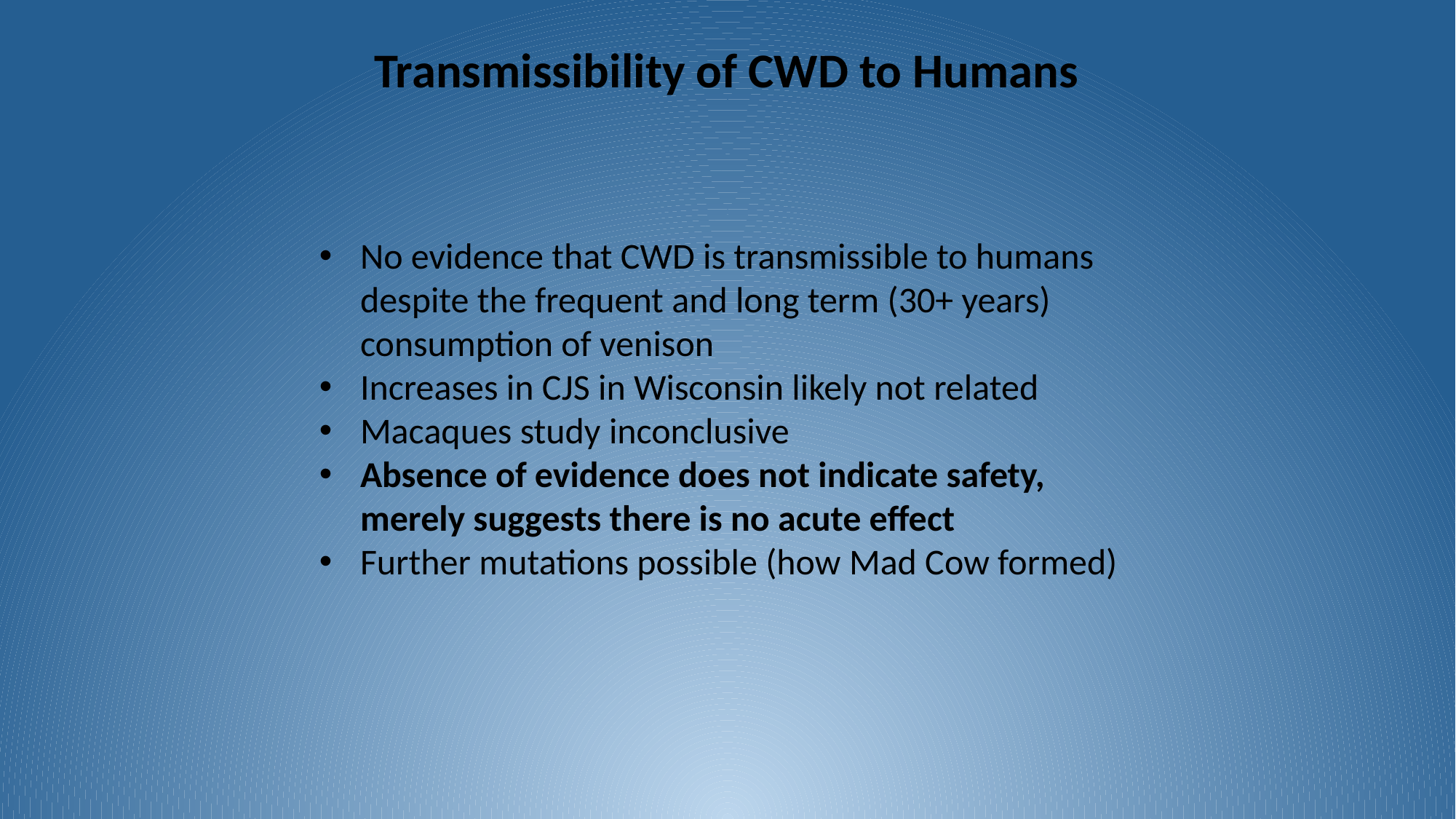

Transmissibility of CWD to Humans
No evidence that CWD is transmissible to humans despite the frequent and long term (30+ years) consumption of venison
Increases in CJS in Wisconsin likely not related
Macaques study inconclusive
Absence of evidence does not indicate safety, merely suggests there is no acute effect
Further mutations possible (how Mad Cow formed)